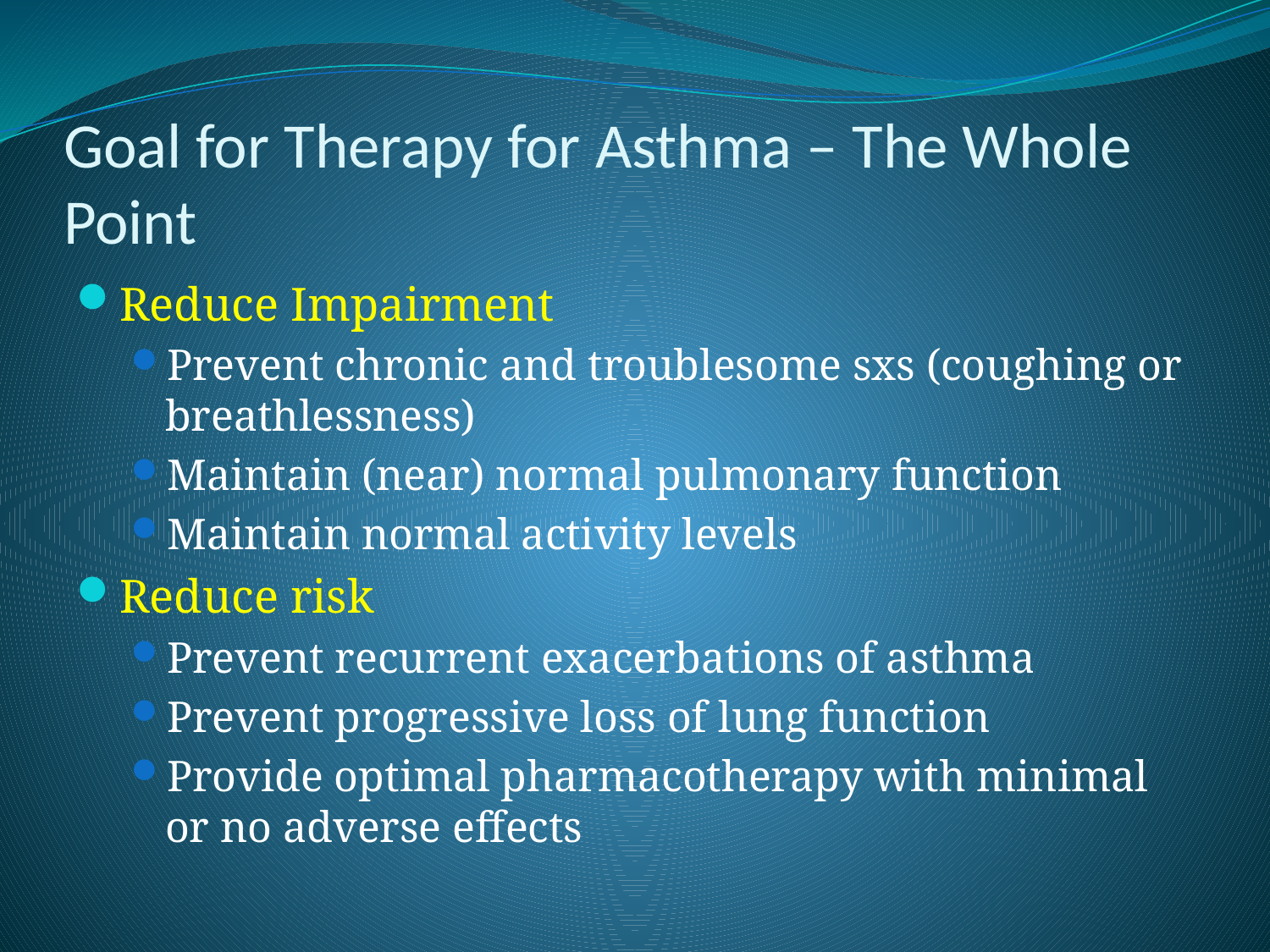

# Goal for Therapy for Asthma – The Whole Point
Reduce Impairment
Prevent chronic and troublesome sxs (coughing or breathlessness)
Maintain (near) normal pulmonary function
Maintain normal activity levels
Reduce risk
Prevent recurrent exacerbations of asthma
Prevent progressive loss of lung function
Provide optimal pharmacotherapy with minimal or no adverse effects